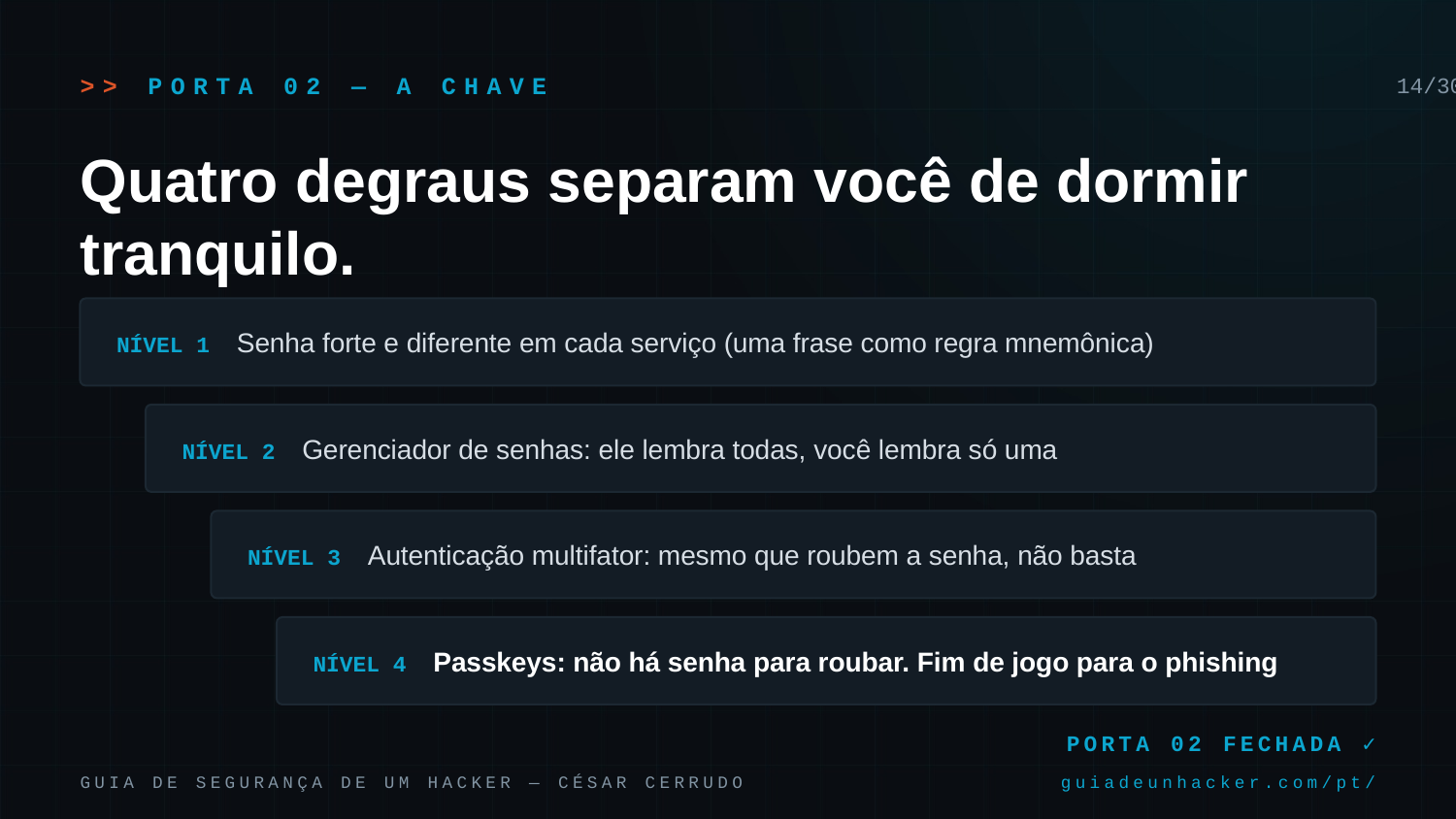

>> PORTA 02 — A CHAVE
14/30
Quatro degraus separam você de dormir tranquilo.

NÍVEL 1  Senha forte e diferente em cada serviço (uma frase como regra mnemônica)

NÍVEL 2  Gerenciador de senhas: ele lembra todas, você lembra só uma

NÍVEL 3  Autenticação multifator: mesmo que roubem a senha, não basta

NÍVEL 4  Passkeys: não há senha para roubar. Fim de jogo para o phishing
PORTA 02 FECHADA ✓
GUIA DE SEGURANÇA DE UM HACKER — CÉSAR CERRUDO
guiadeunhacker.com/pt/